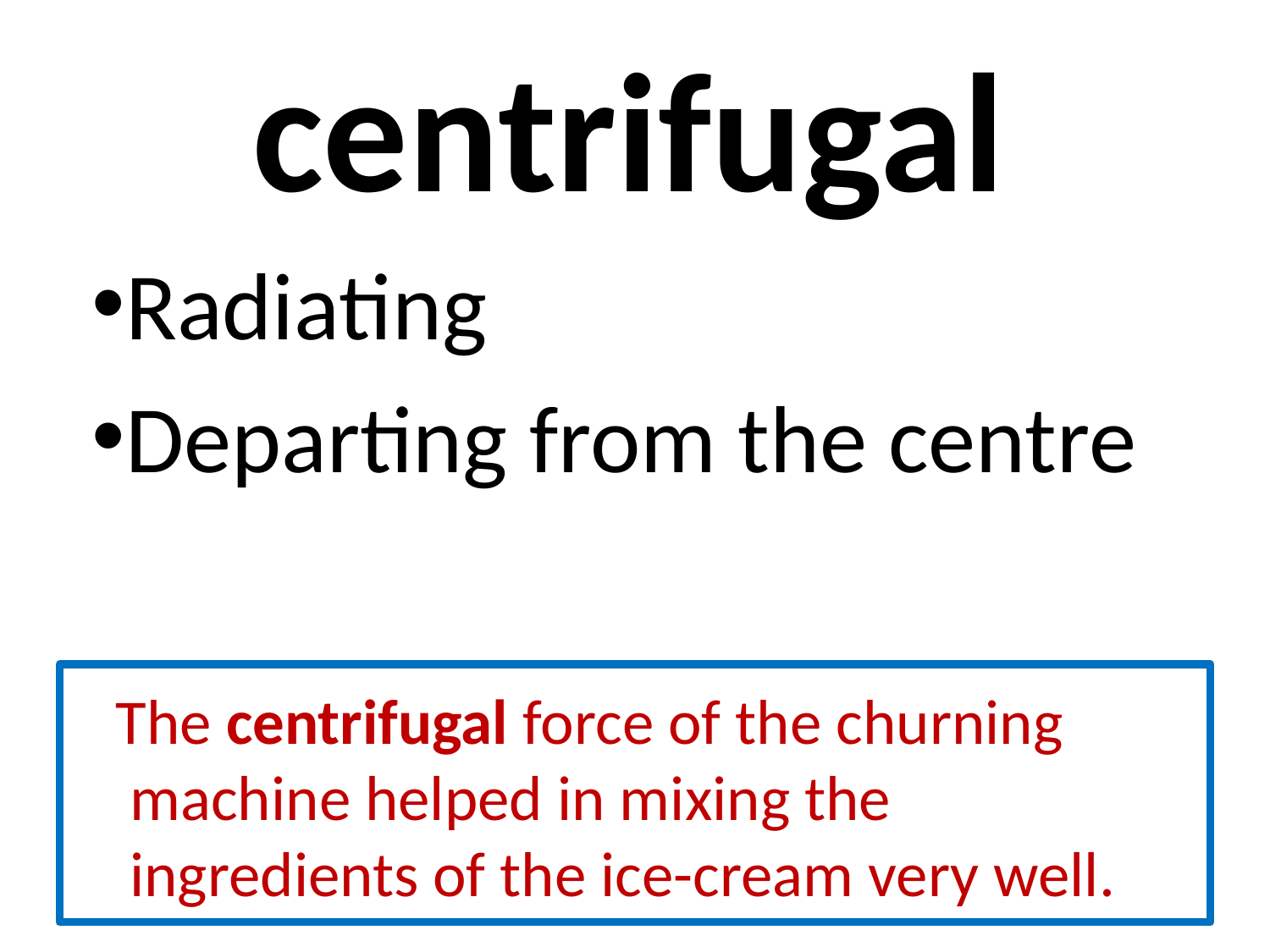

# centrifugal
Radiating
Departing from the centre
   The centrifugal force of the churning machine helped in mixing the ingredients of the ice-cream very well.